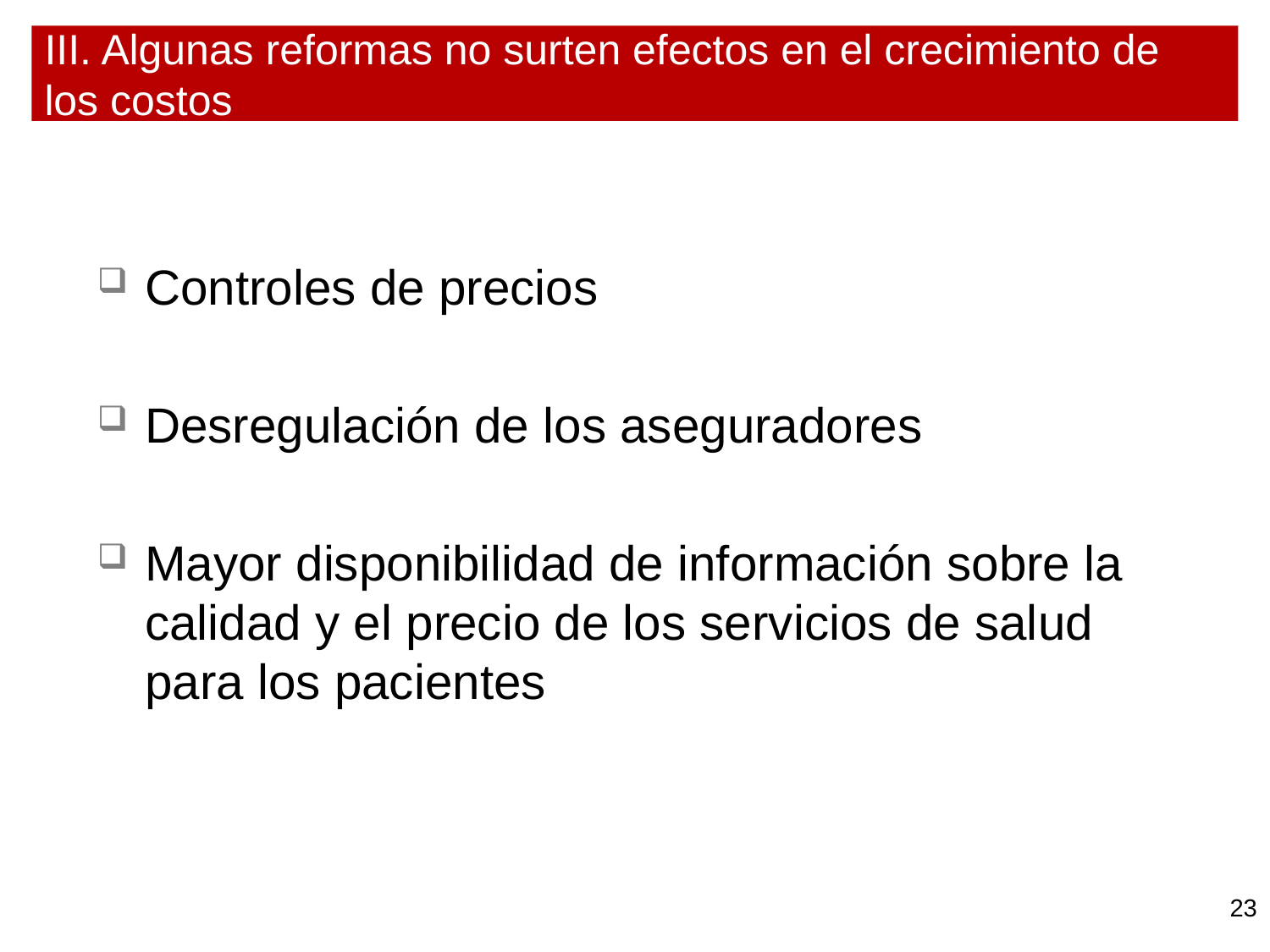

# III. Algunas reformas no surten efectos en el crecimiento de los costos

Controles de precios

Desregulación de los aseguradores

Mayor disponibilidad de información sobre la calidad y el precio de los servicios de salud para los pacientes
23